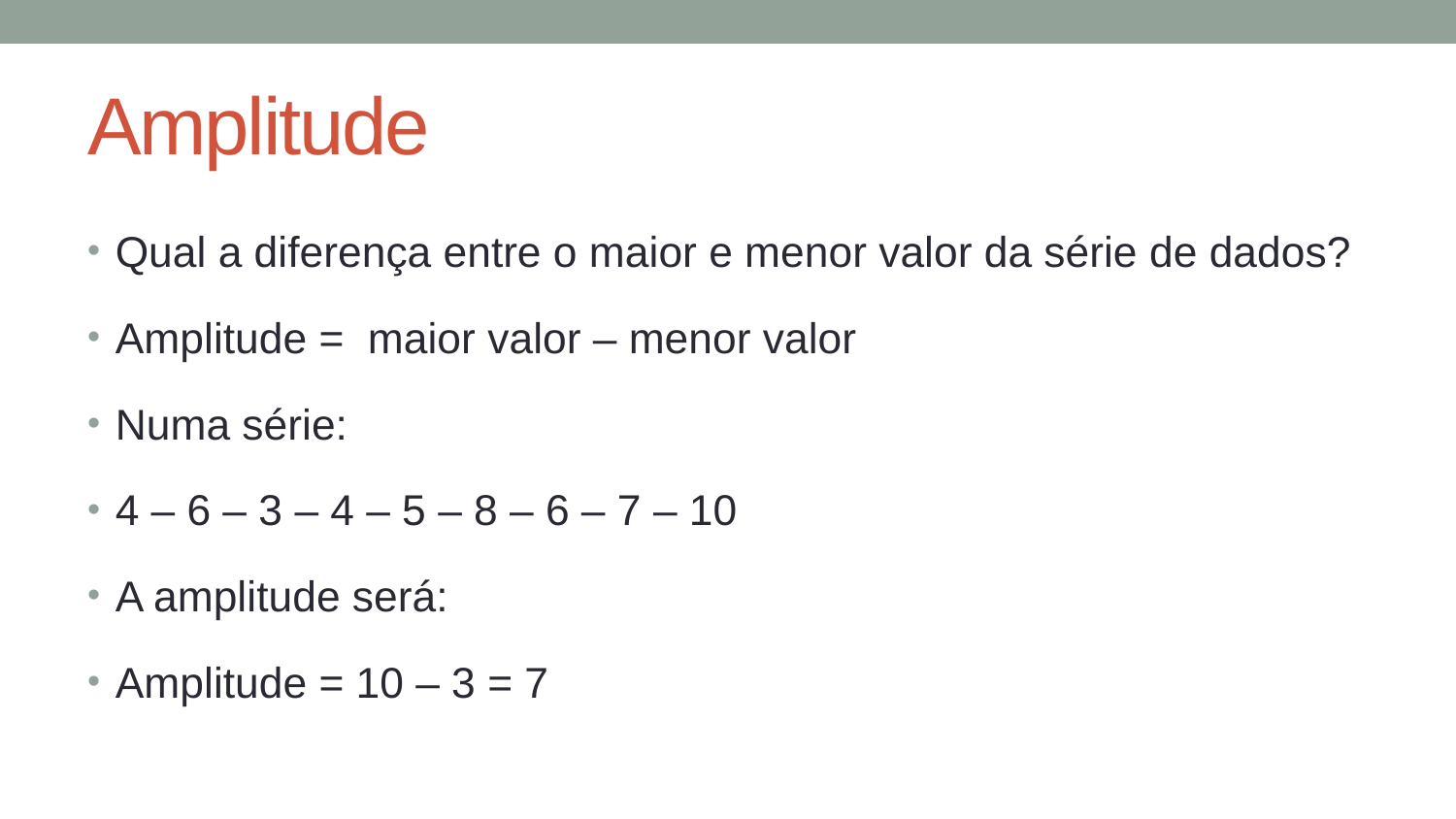

# Amplitude
Qual a diferença entre o maior e menor valor da série de dados?
Amplitude =  maior valor – menor valor
Numa série:
4 – 6 – 3 – 4 – 5 – 8 – 6 – 7 – 10
A amplitude será:
Amplitude = 10 – 3 = 7